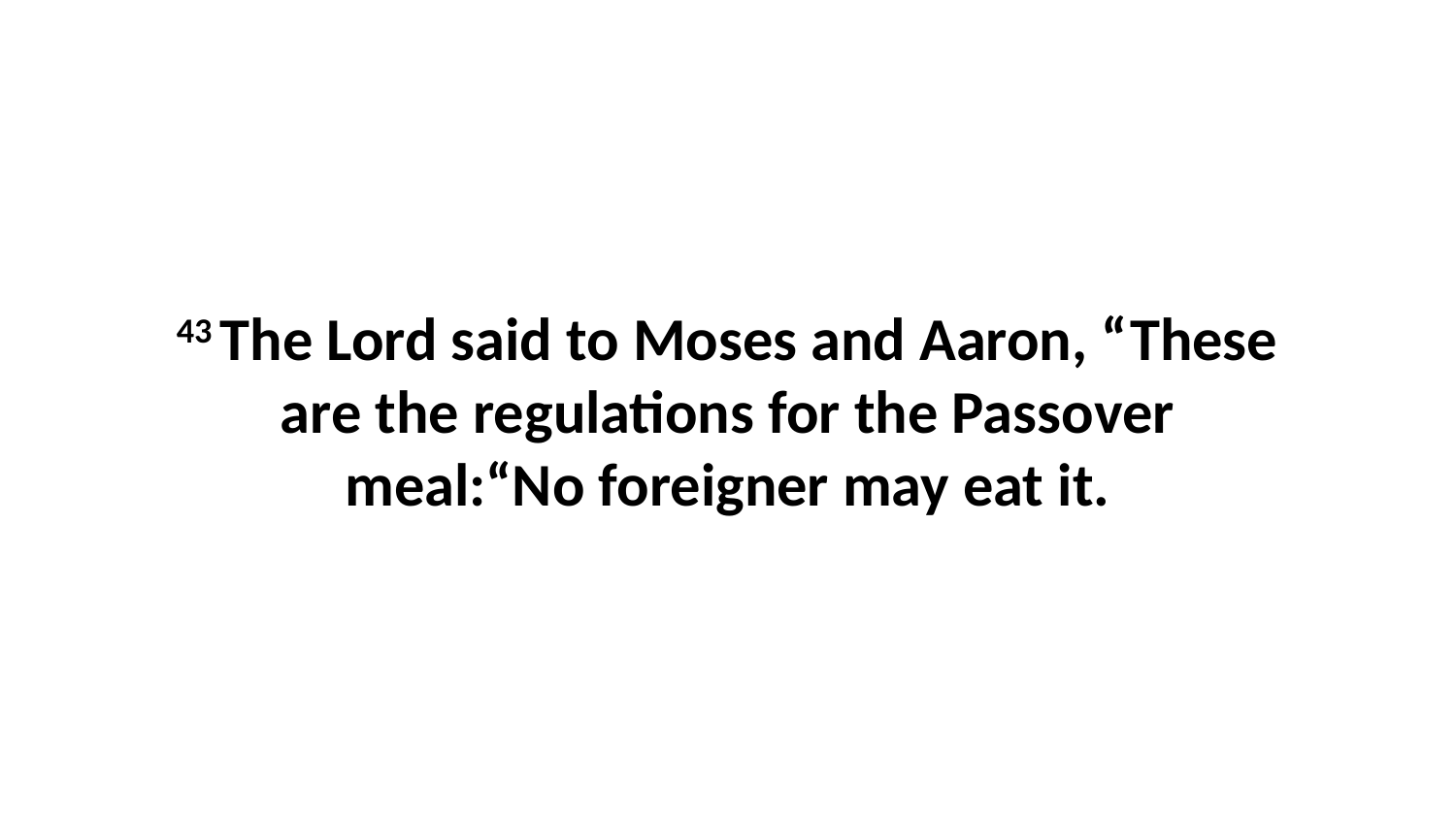

43 The Lord said to Moses and Aaron, “These are the regulations for the Passover meal:“No foreigner may eat it.